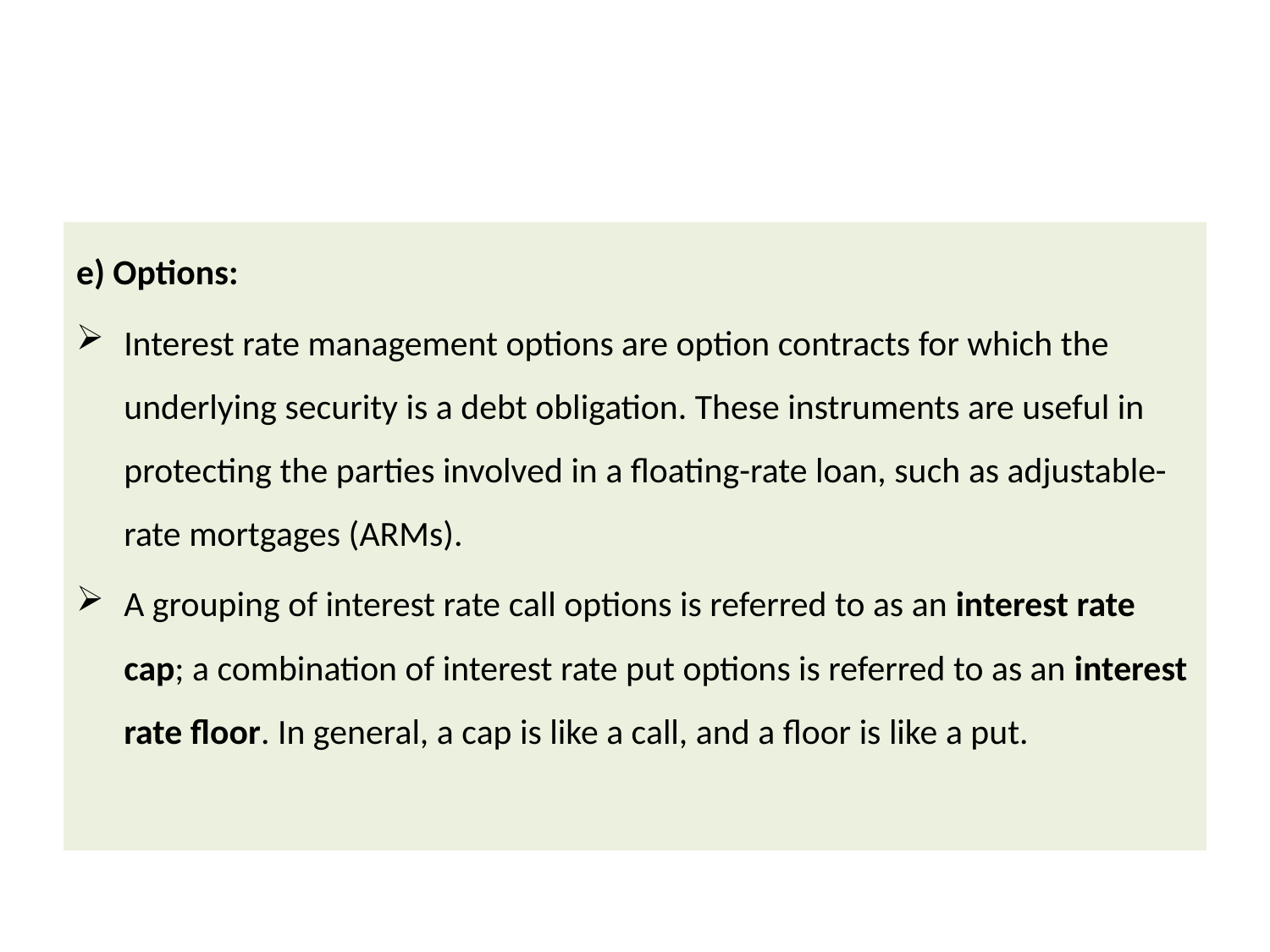

#
e) Options:
Interest rate management options are option contracts for which the underlying security is a debt obligation. These instruments are useful in protecting the parties involved in a floating-rate loan, such as adjustable-rate mortgages (ARMs).
A grouping of interest rate call options is referred to as an interest rate cap; a combination of interest rate put options is referred to as an interest rate floor. In general, a cap is like a call, and a floor is like a put.